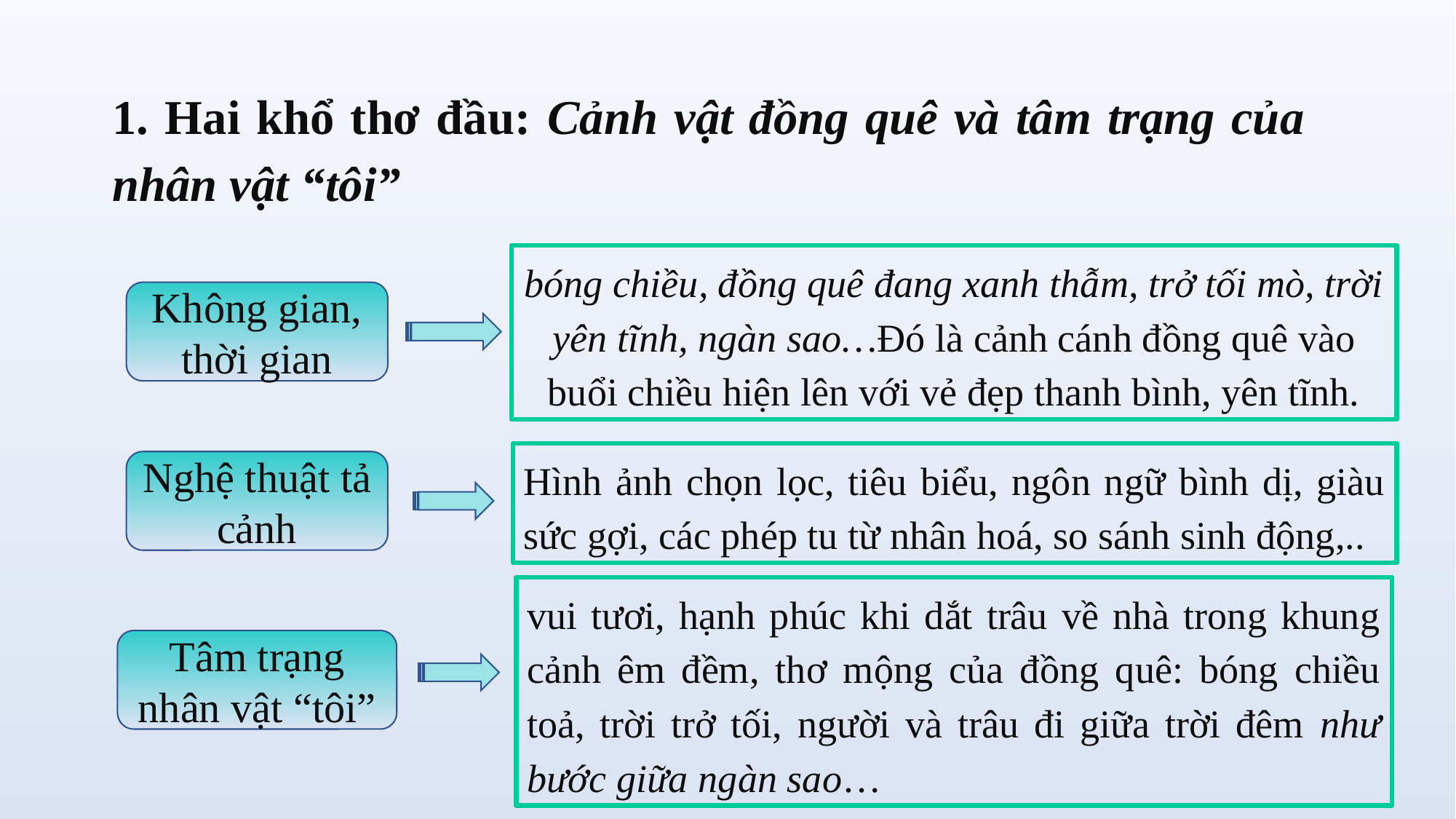

1. Hai khổ thơ đầu: Cảnh vật đồng quê và tâm trạng của nhân vật “tôi”
bóng chiều, đồng quê đang xanh thẫm, trở tối mò, trời yên tĩnh, ngàn sao…Đó là cảnh cánh đồng quê vào buổi chiều hiện lên với vẻ đẹp thanh bình, yên tĩnh.
Không gian, thời gian

Hình ảnh chọn lọc, tiêu biểu, ngôn ngữ bình dị, giàu sức gợi, các phép tu từ nhân hoá, so sánh sinh động,..
Nghệ thuật tả cảnh

vui tươi, hạnh phúc khi dắt trâu về nhà trong khung cảnh êm đềm, thơ mộng của đồng quê: bóng chiều toả, trời trở tối, người và trâu đi giữa trời đêm như bước giữa ngàn sao…
Tâm trạng nhân vật “tôi”